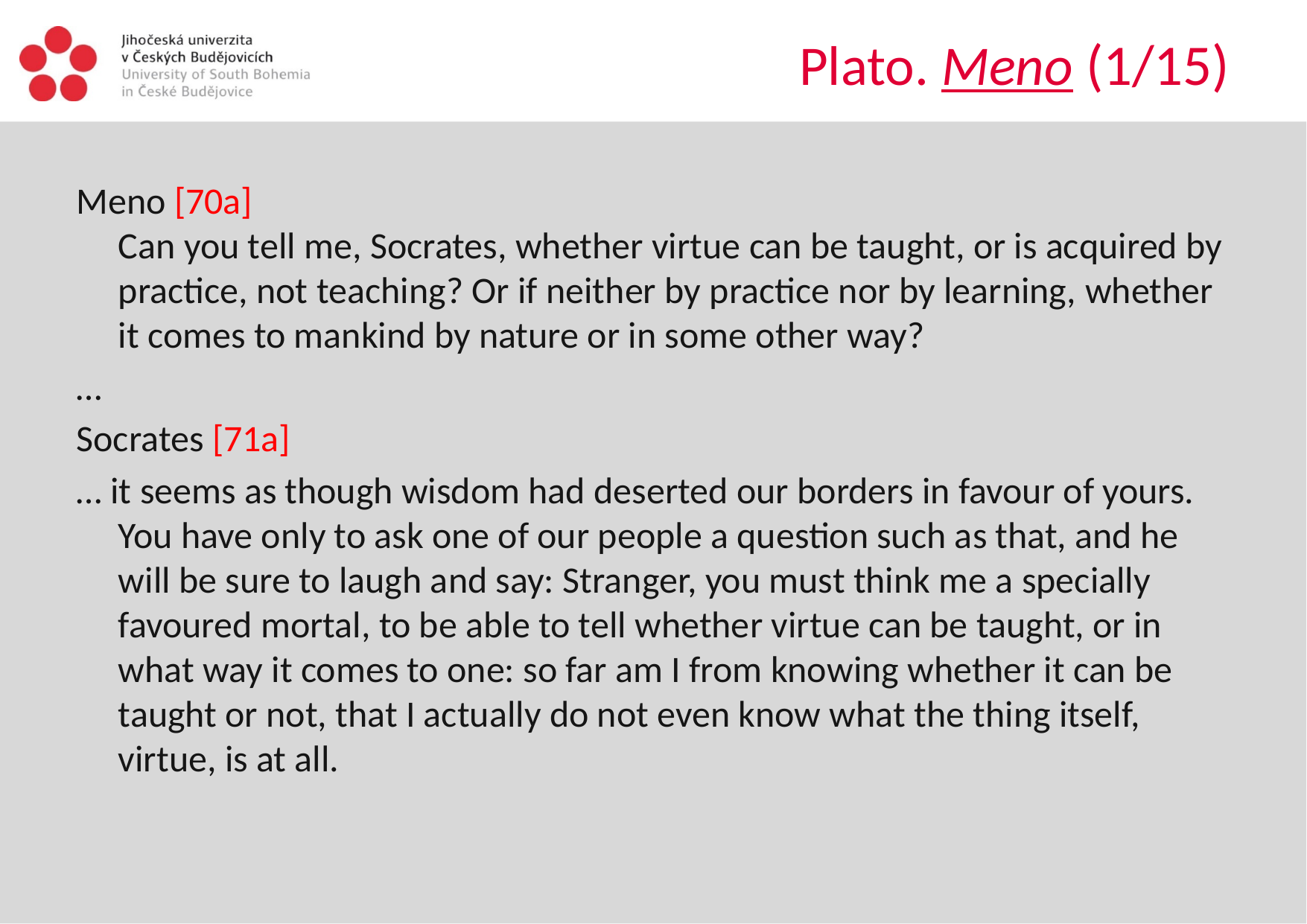

# Plato. Meno (1/15)
Meno [70a]
Can you tell me, Socrates, whether virtue can be taught, or is acquired by practice, not teaching? Or if neither by practice nor by learning, whether it comes to mankind by nature or in some other way?
…
Socrates [71a]
… it seems as though wisdom had deserted our borders in favour of yours. You have only to ask one of our people a question such as that, and he will be sure to laugh and say: Stranger, you must think me a specially favoured mortal, to be able to tell whether virtue can be taught, or in what way it comes to one: so far am I from knowing whether it can be taught or not, that I actually do not even know what the thing itself, virtue, is at all.